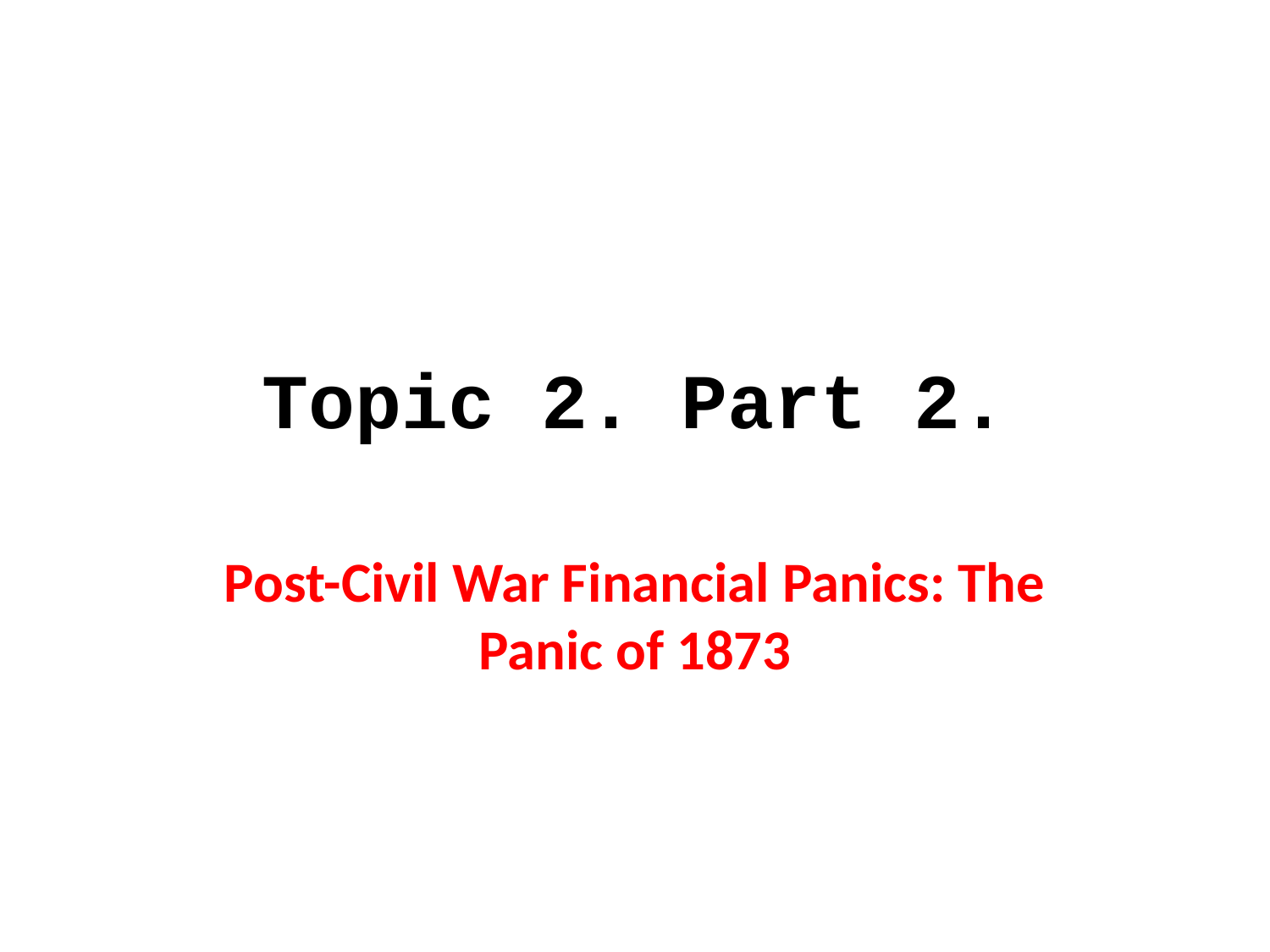

# Topic 2. Part 2.
Post-Civil War Financial Panics: The Panic of 1873